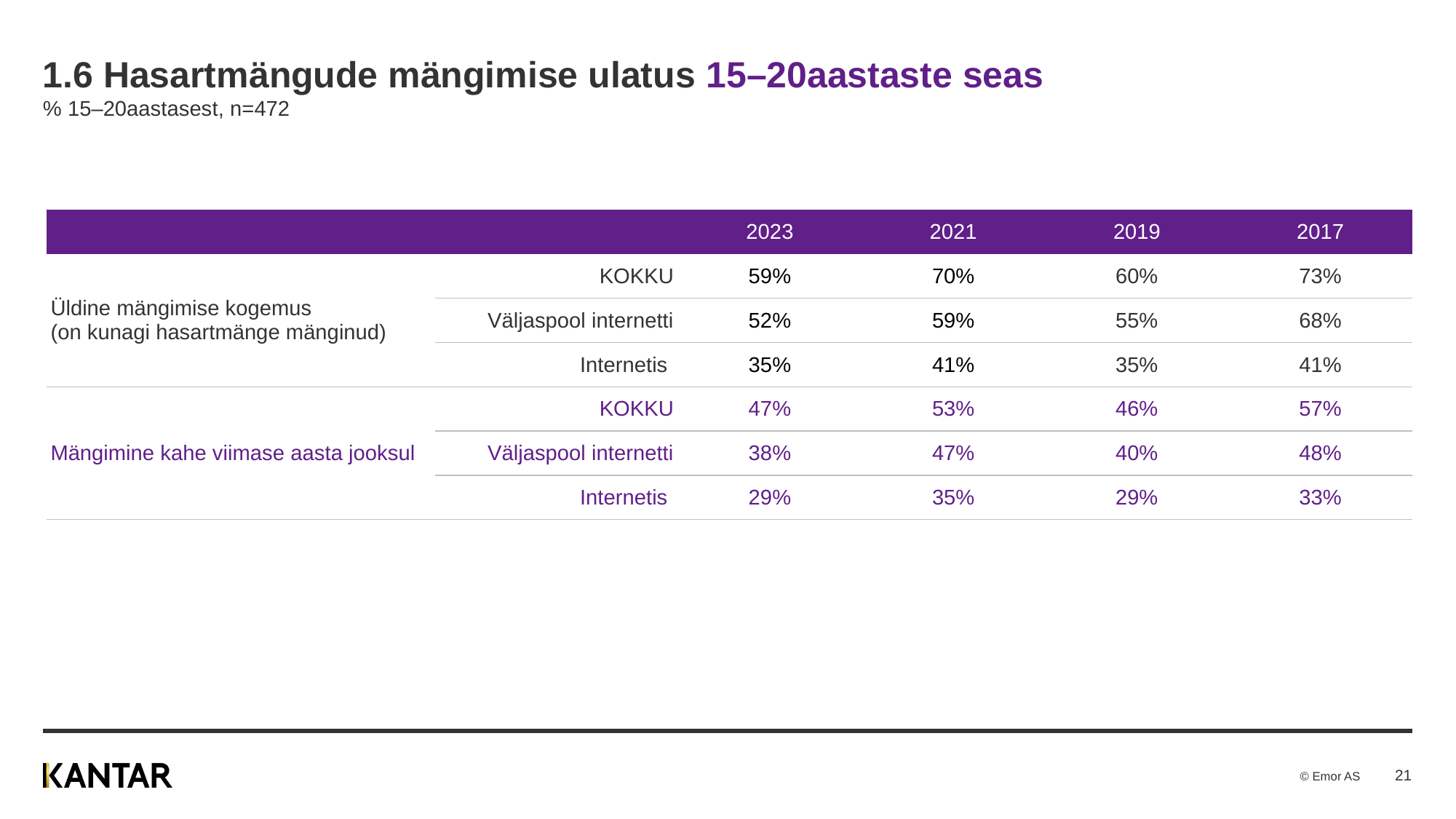

# 1.6 Hasartmängude mängimise ulatus 15–20aastaste seas % 15–20aastasest, n=472
|  |  | 2023 | 2021 | 2019 | 2017 |
| --- | --- | --- | --- | --- | --- |
| Üldine mängimise kogemus (on kunagi hasartmänge mänginud) | KOKKU | 59% | 70% | 60% | 73% |
|  | Väljaspool internetti | 52% | 59% | 55% | 68% |
|  | Internetis | 35% | 41% | 35% | 41% |
| Mängimine kahe viimase aasta jooksul | KOKKU | 47% | 53% | 46% | 57% |
|  | Väljaspool internetti | 38% | 47% | 40% | 48% |
|  | Internetis | 29% | 35% | 29% | 33% |
21